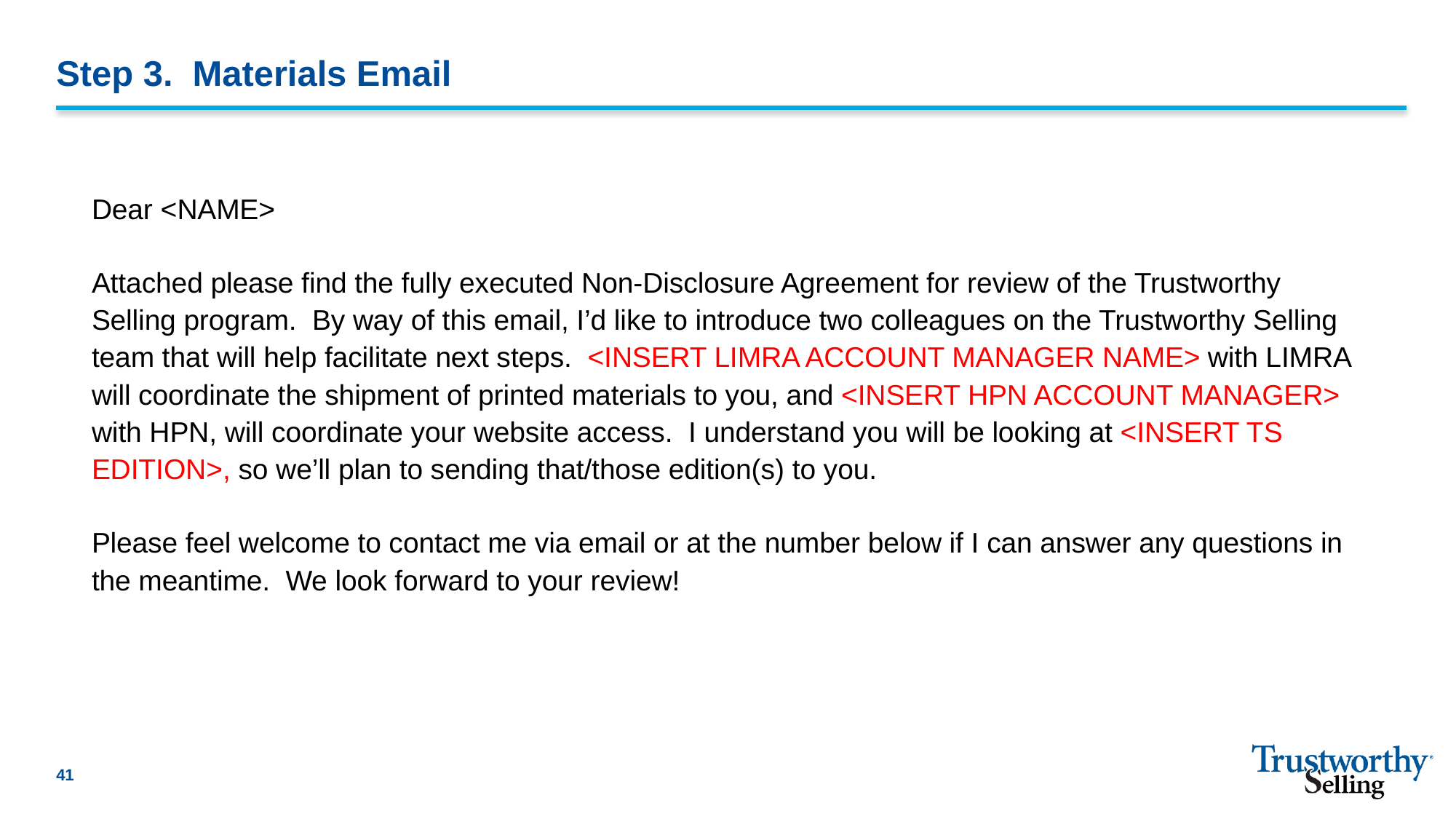

# Step 3.  Materials Email
Dear <NAME>
Attached please find the fully executed Non-Disclosure Agreement for review of the Trustworthy Selling program.  By way of this email, I’d like to introduce two colleagues on the Trustworthy Selling team that will help facilitate next steps.  <INSERT LIMRA ACCOUNT MANAGER NAME> with LIMRA will coordinate the shipment of printed materials to you, and <INSERT HPN ACCOUNT MANAGER> with HPN, will coordinate your website access.  I understand you will be looking at <INSERT TS EDITION>, so we’ll plan to sending that/those edition(s) to you.
Please feel welcome to contact me via email or at the number below if I can answer any questions in the meantime.  We look forward to your review!